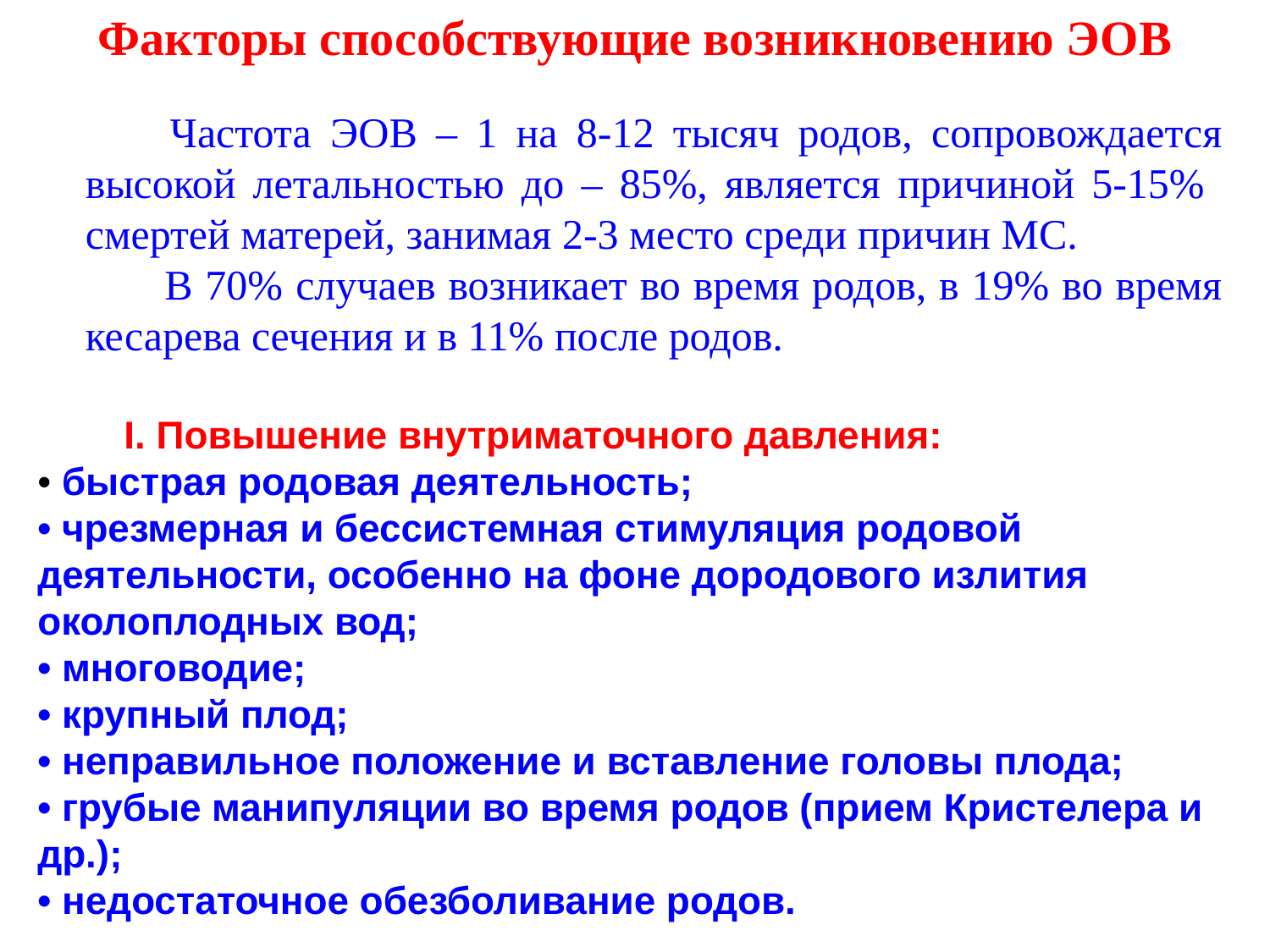

Факторы способствующие возникновению ЭОВ
       Частота ЭОВ – 1 на 8-12 тысяч родов, сопровождается высокой летальностью до – 85%, является причиной 5-15%  смертей матерей, занимая 2-3 место среди причин МС.
          В 70% случаев возникает во время родов, в 19% во время кесарева сечения и в 11% после родов.

        I. Повышение внутриматочного давления:
• быстрая родовая деятельность;
• чрезмерная и бессистемная стимуляция родовой деятельности, особенно на фоне дородового излития околоплодных вод;
• многоводие;
• крупный плод;
• неправильное положение и вставление головы плода;
• грубые манипуляции во время родов (прием Кристелера и др.);
• недостаточное обезболивание родов.